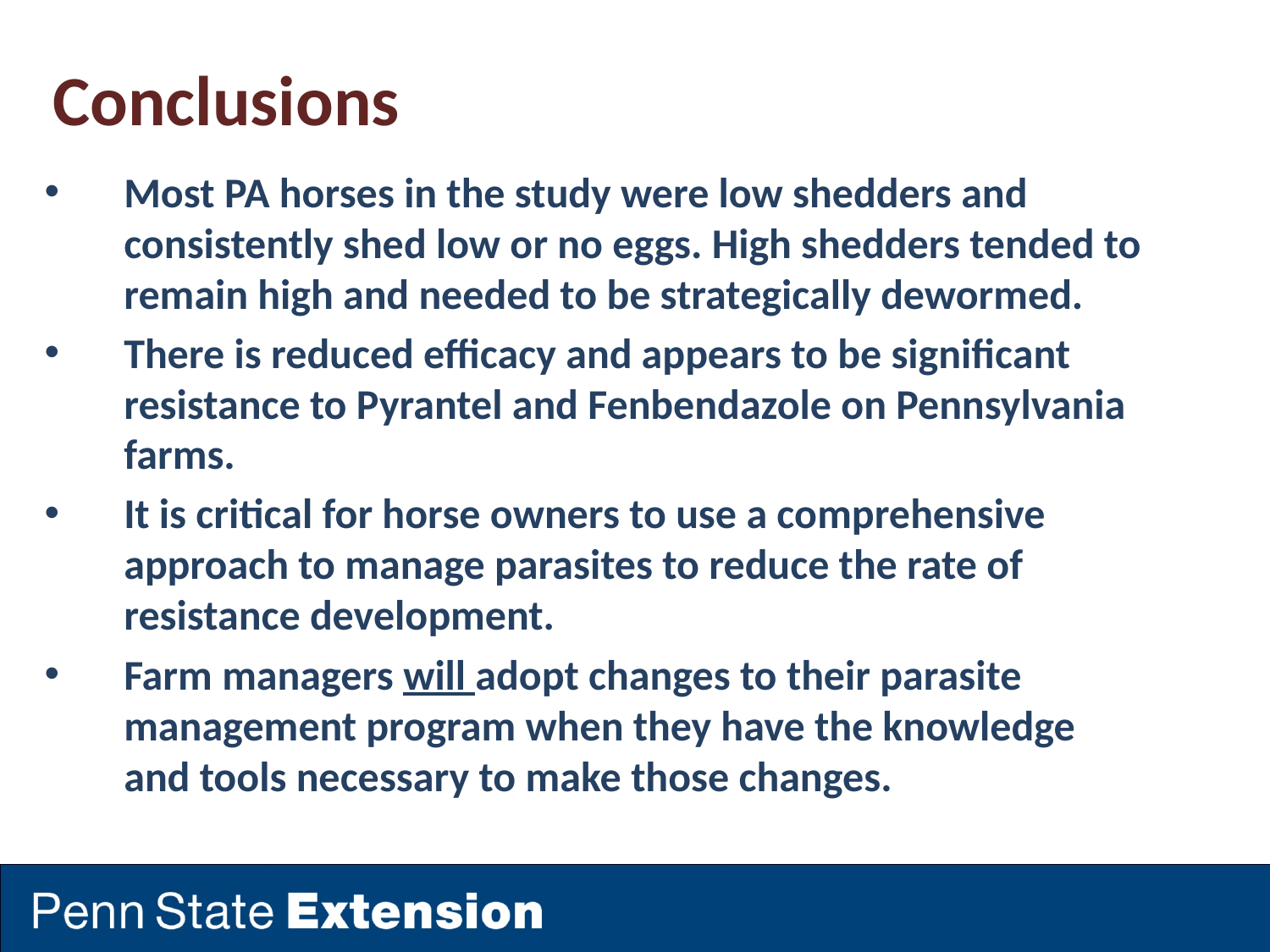

# Conclusions
Most PA horses in the study were low shedders and consistently shed low or no eggs. High shedders tended to remain high and needed to be strategically dewormed.
There is reduced efficacy and appears to be significant resistance to Pyrantel and Fenbendazole on Pennsylvania farms.
It is critical for horse owners to use a comprehensive approach to manage parasites to reduce the rate of resistance development.
Farm managers will adopt changes to their parasite management program when they have the knowledge       and tools necessary to make those changes.